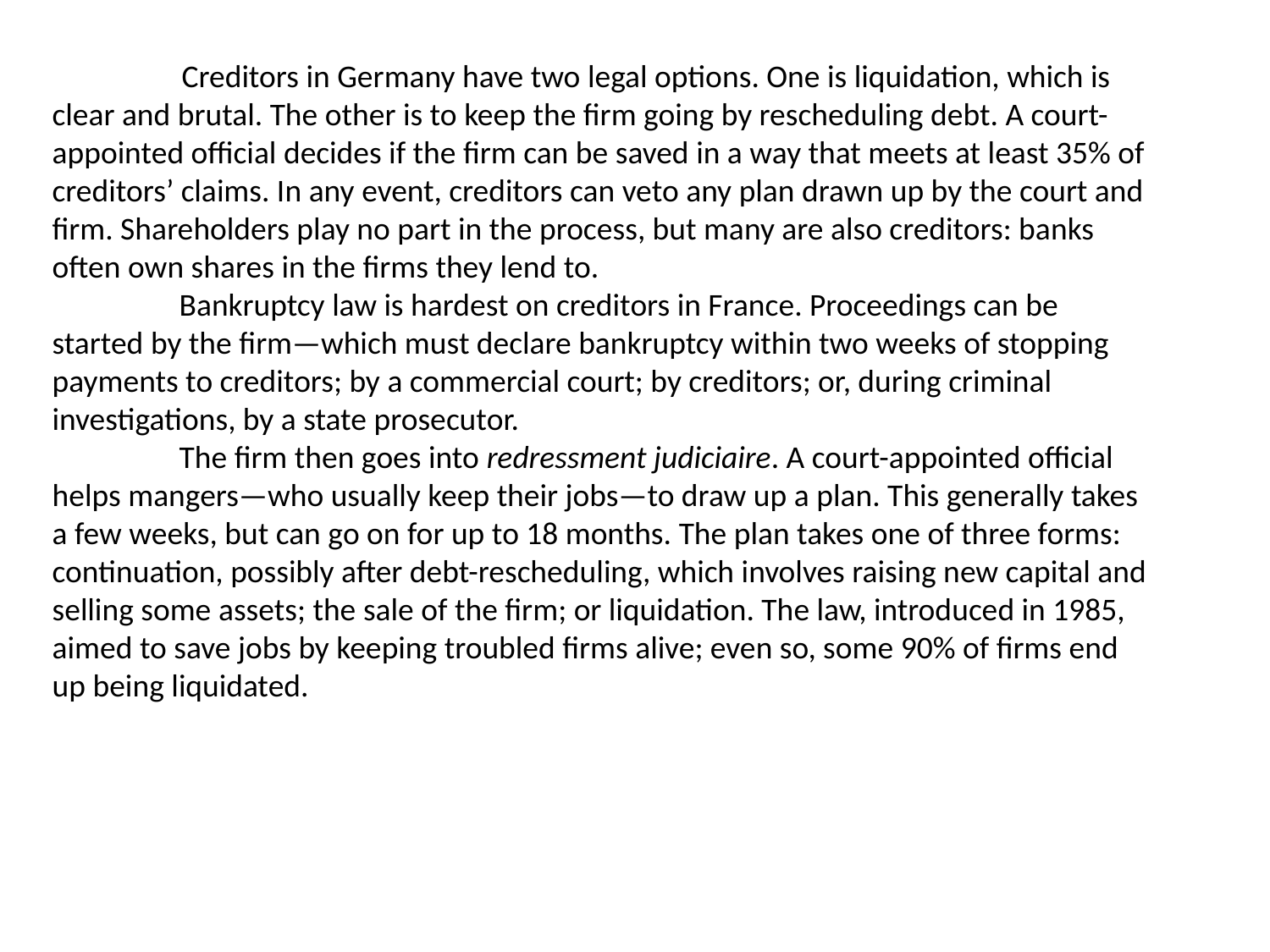

Creditors in Germany have two legal options. One is liquidation, which is clear and brutal. The other is to keep the firm going by rescheduling debt. A court-appointed official decides if the firm can be saved in a way that meets at least 35% of creditors’ claims. In any event, creditors can veto any plan drawn up by the court and firm. Shareholders play no part in the process, but many are also creditors: banks often own shares in the firms they lend to.
	Bankruptcy law is hardest on creditors in France. Proceedings can be started by the firm—which must declare bankruptcy within two weeks of stopping payments to creditors; by a commercial court; by creditors; or, during criminal investigations, by a state prosecutor.
	The firm then goes into redressment judiciaire. A court-appointed official helps mangers—who usually keep their jobs—to draw up a plan. This generally takes a few weeks, but can go on for up to 18 months. The plan takes one of three forms: continuation, possibly after debt-rescheduling, which involves raising new capital and selling some assets; the sale of the firm; or liquidation. The law, introduced in 1985, aimed to save jobs by keeping troubled firms alive; even so, some 90% of firms end up being liquidated.